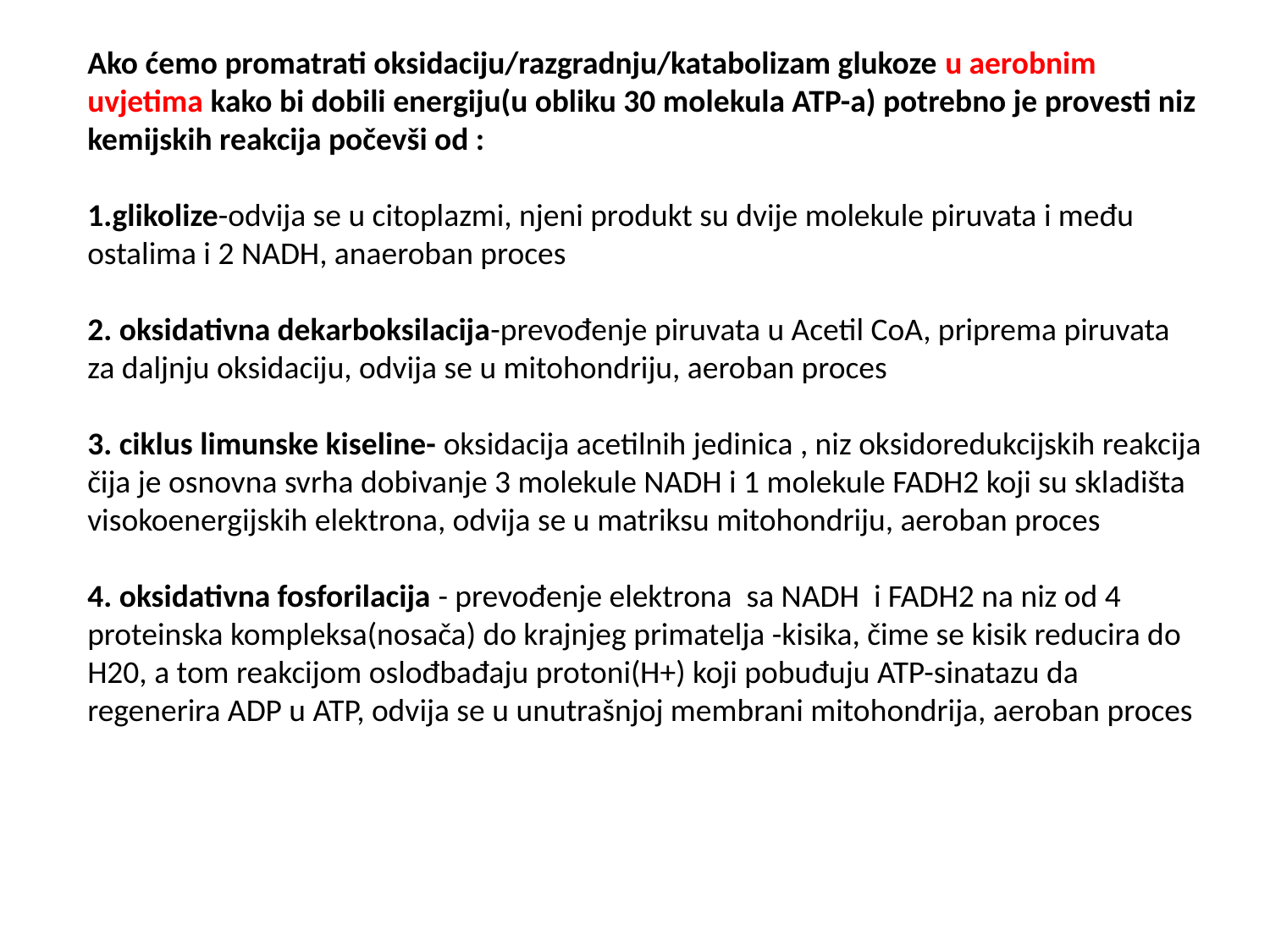

Ako ćemo promatrati oksidaciju/razgradnju/katabolizam glukoze u aerobnim uvjetima kako bi dobili energiju(u obliku 30 molekula ATP-a) potrebno je provesti niz kemijskih reakcija počevši od :

1.glikolize-odvija se u citoplazmi, njeni produkt su dvije molekule piruvata i među ostalima i 2 NADH, anaeroban proces

2. oksidativna dekarboksilacija-prevođenje piruvata u Acetil CoA, priprema piruvata za daljnju oksidaciju, odvija se u mitohondriju, aeroban proces

3. ciklus limunske kiseline- oksidacija acetilnih jedinica , niz oksidoredukcijskih reakcija čija je osnovna svrha dobivanje 3 molekule NADH i 1 molekule FADH2 koji su skladišta visokoenergijskih elektrona, odvija se u matriksu mitohondriju, aeroban proces

4. oksidativna fosforilacija - prevođenje elektrona  sa NADH  i FADH2 na niz od 4 proteinska kompleksa(nosača) do krajnjeg primatelja -kisika, čime se kisik reducira do H20, a tom reakcijom oslođbađaju protoni(H+) koji pobuđuju ATP-sinatazu da regenerira ADP u ATP, odvija se u unutrašnjoj membrani mitohondrija, aeroban proces